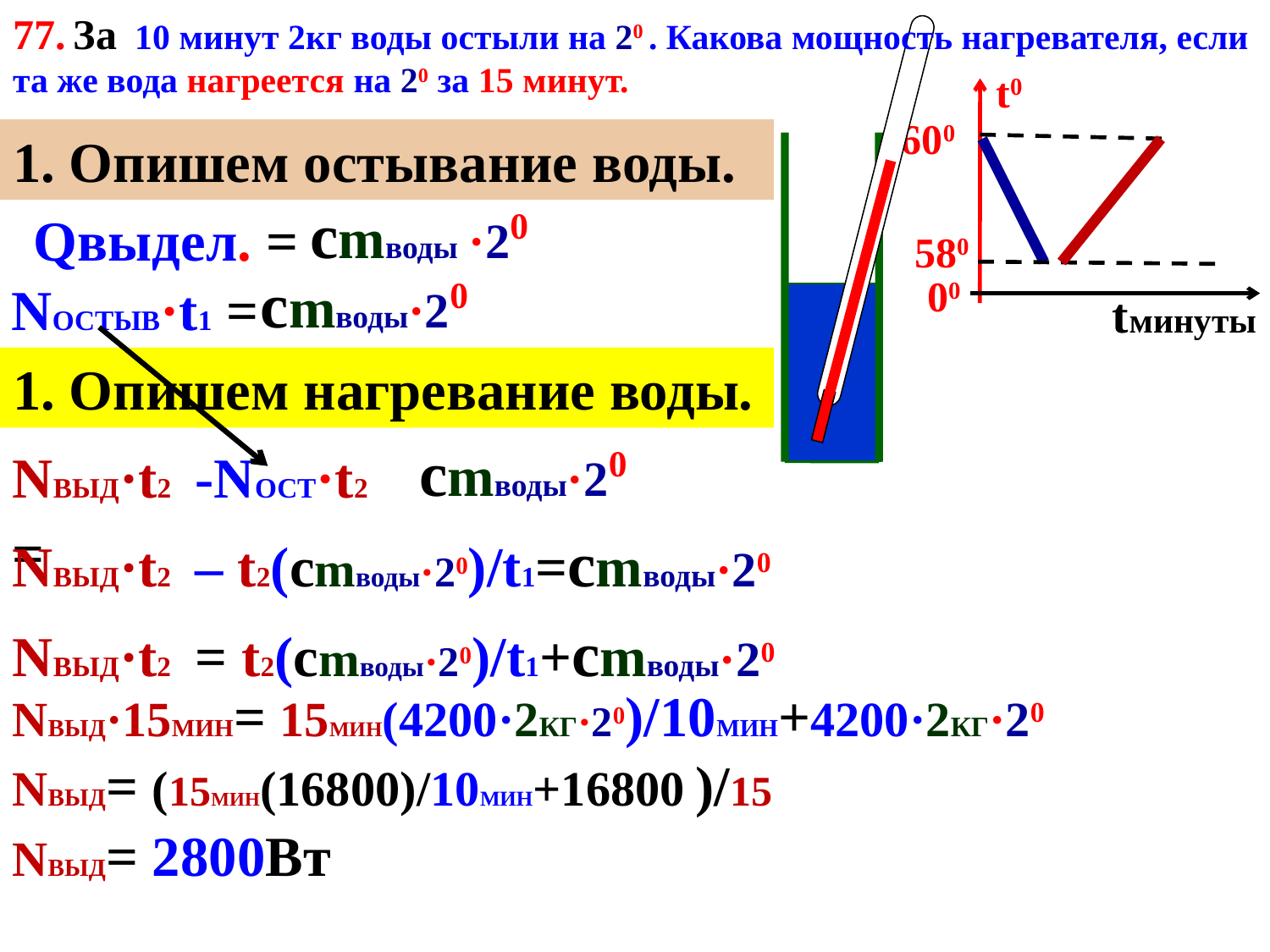

77. За  10 минут 2кг воды остыли на 20 . Какова мощность нагревателя, если та же вода нагреется на 20 за 15 минут.

t0
600
1. Опишем остывание воды.

сmводы
·20
Qвыдел. =
580
сmводы·20
00
Nостыв·t1 =
tминуты
1. Опишем нагревание воды.

Nвыд·t2 -Nост·t2 =
сmводы·20
Nвыд·t2 – t2(сmводы·20)/t1=сmводы·20
Nвыд·t2 = t2(сmводы·20)/t1+сmводы·20
Nвыд·15мин= 15мин(4200·2кг·20)/10мин+4200·2кг·20
Nвыд= (15мин(16800)/10мин+16800 )/15
Nвыд= 2800Вт